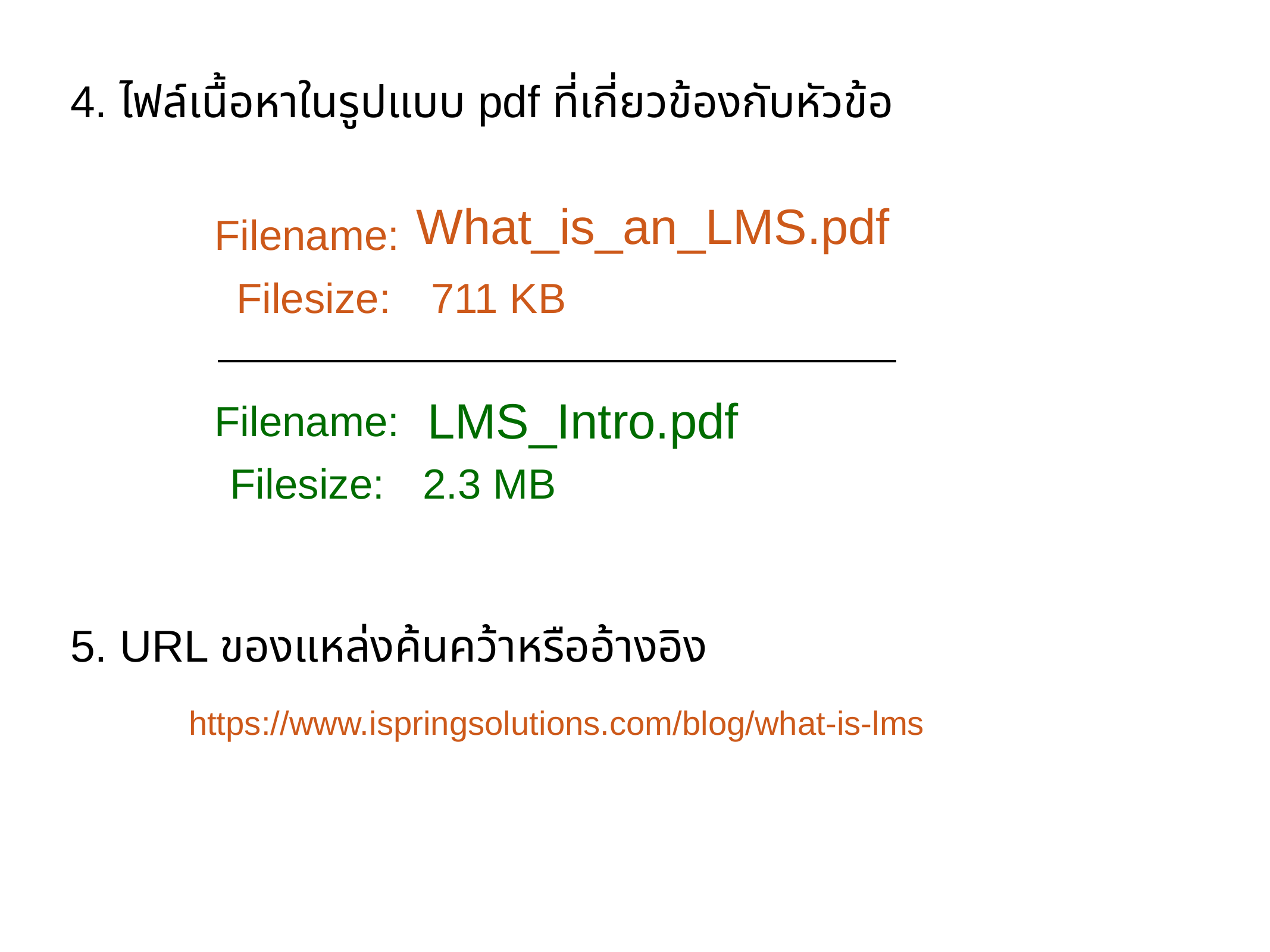

4. ไฟล์เนื้อหาในรูปแบบ pdf ที่เกี่ยวข้องกับหัวข้อ
What_is_an_LMS.pdf
Filename:
Filesize:
711 KB

LMS_Intro.pdf
Filename:
Filesize:
2.3 MB
5. URL ของแหล่งค้นคว้าหรืออ้างอิง
https://www.ispringsolutions.com/blog/what-is-lms